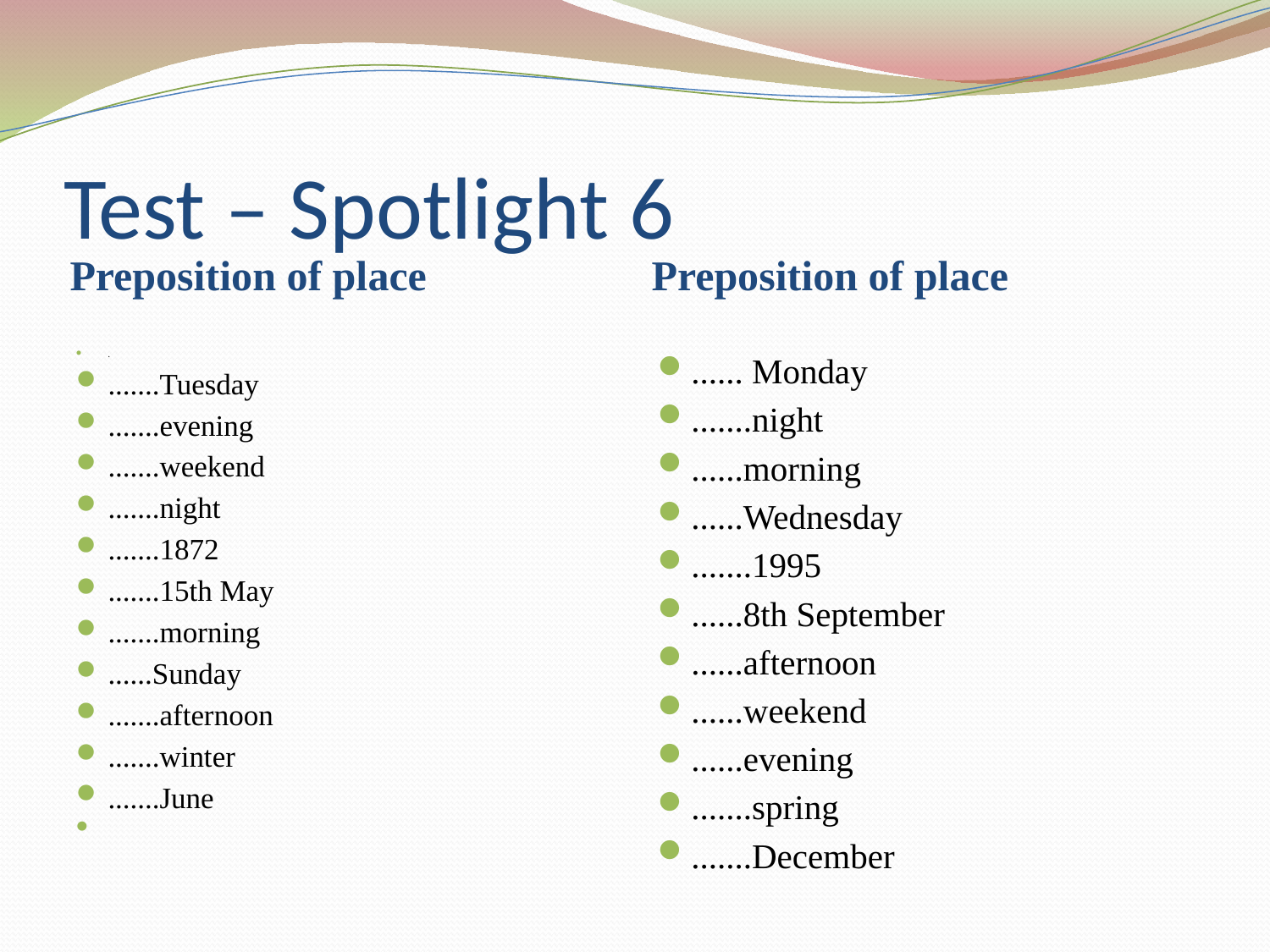

# Test – Spotlight 6
Preposition of place

Preposition of place

.
.......Tuesday
.......evening
.......weekend
.......night
.......1872
.......15th May
.......morning
......Sunday
.......afternoon
.......winter
.......June

...... Monday
.......night
......morning
......Wednesday
.......1995
......8th September
......afternoon
......weekend
......evening
.......spring
.......December